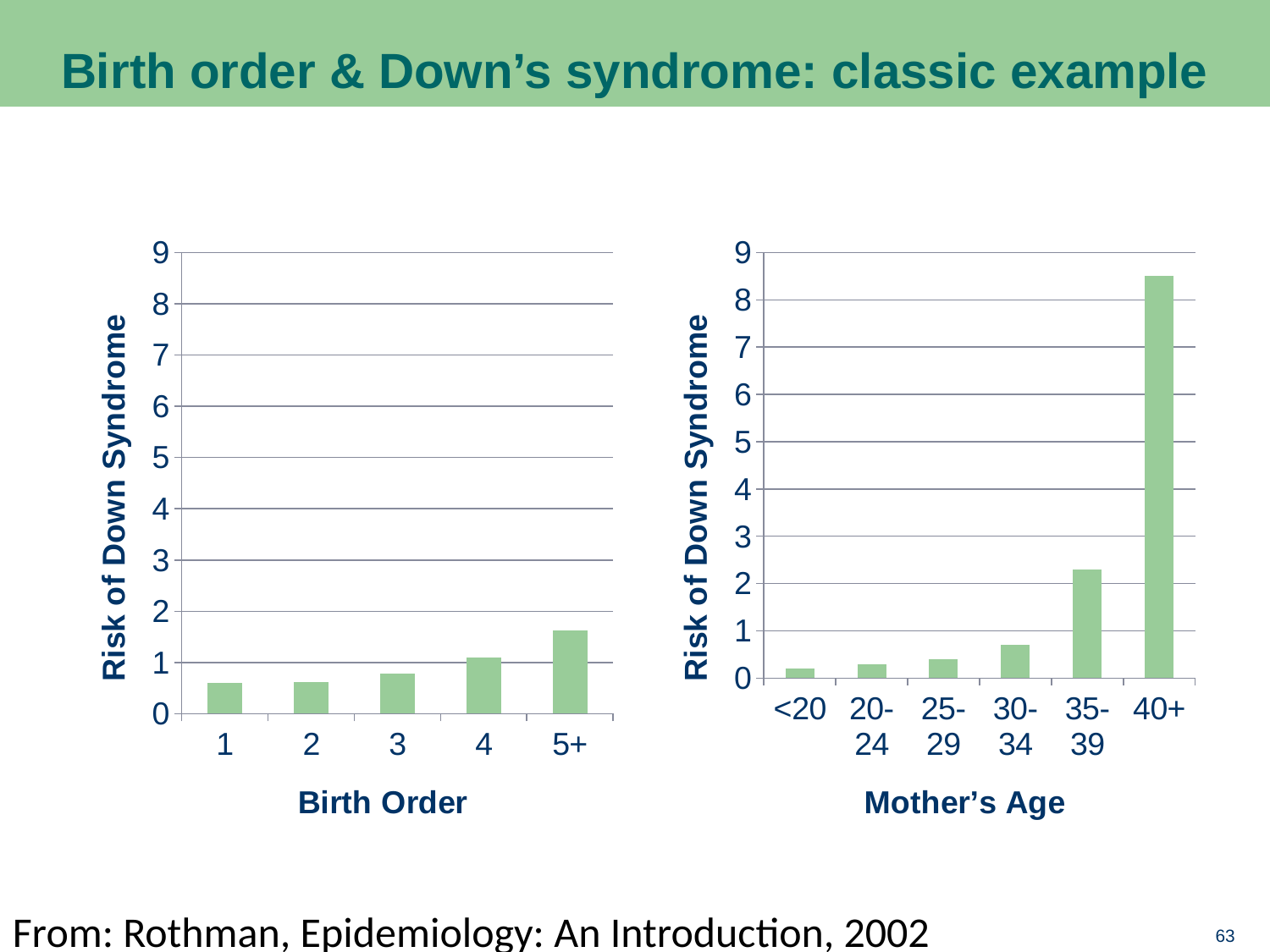

# Birth order & Down’s syndrome: classic example

### Chart

| Category | Birth Order |
|---|---|
| 1 | 0.6000000000000003 |
| 2 | 0.6200000000000003 |
| 3 | 0.78 |
| 4 | 1.1 |
| 5+ | 1.62 |

### Chart

| Category | Series 1 |
|---|---|
| <20 | 0.2 |
| 20-24 | 0.3000000000000003 |
| 25-29 | 0.4 |
| 30-34 | 0.7000000000000006 |
| 35-39 | 2.3 |
| 40+ | 8.5 |
From: Rothman, Epidemiology: An Introduction, 2002